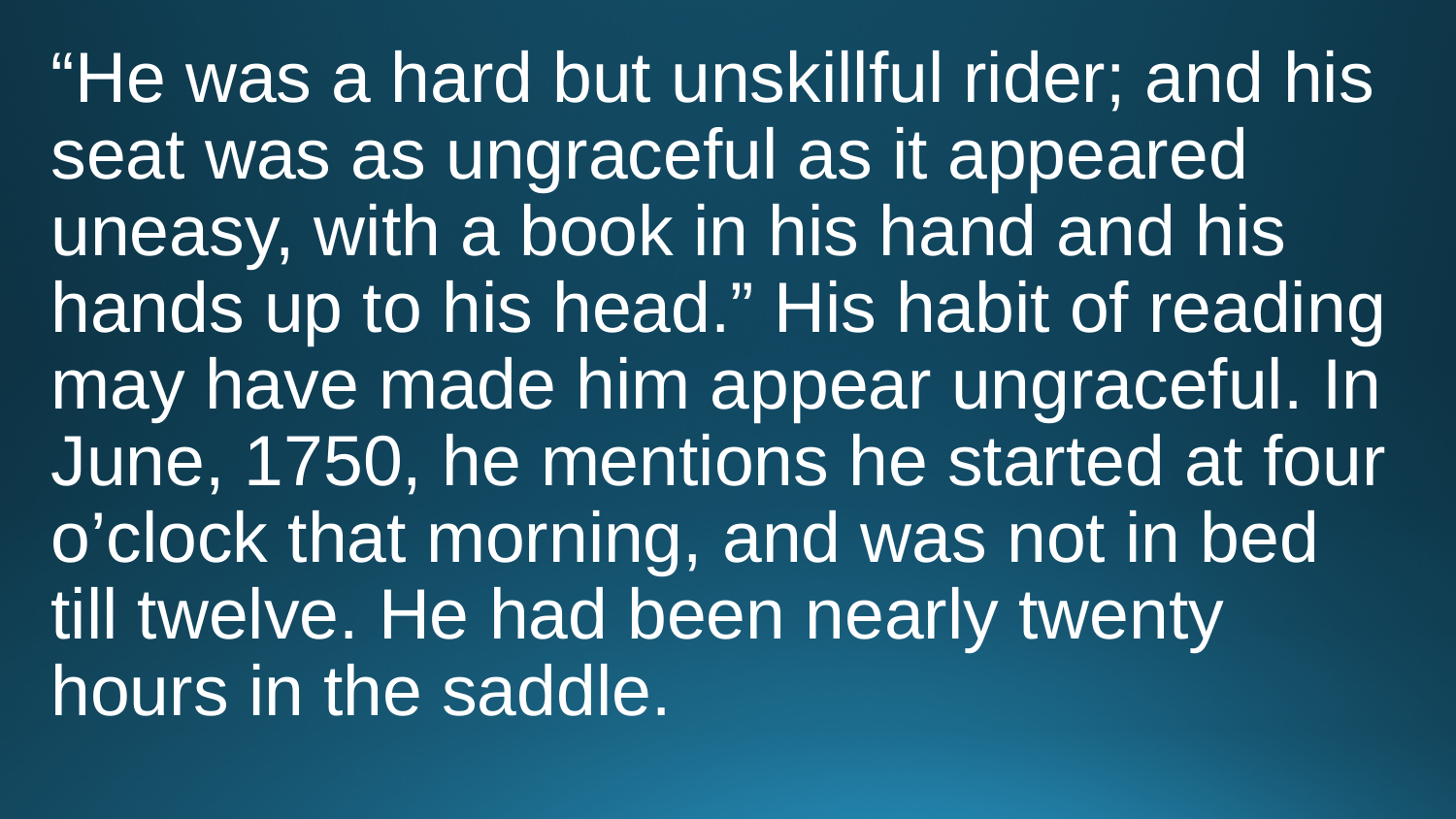

“He was a hard but unskillful rider; and his seat was as ungraceful as it appeared uneasy, with a book in his hand and his hands up to his head.” His habit of reading may have made him appear ungraceful. In June, 1750, he mentions he started at four o’clock that morning, and was not in bed till twelve. He had been nearly twenty hours in the saddle.